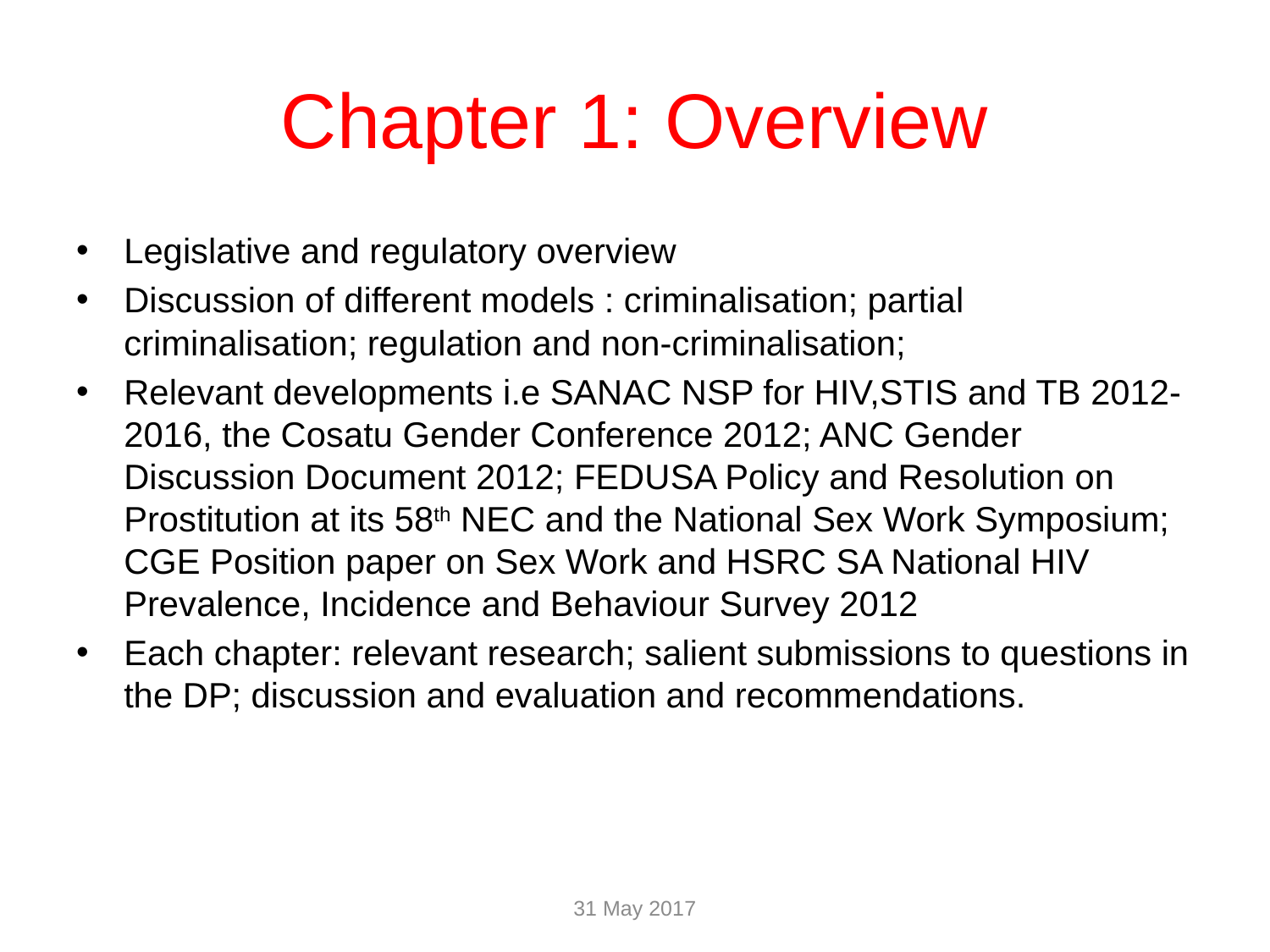

# Chapter 1: Overview
Legislative and regulatory overview
Discussion of different models : criminalisation; partial criminalisation; regulation and non-criminalisation;
Relevant developments i.e SANAC NSP for HIV,STIS and TB 2012-2016, the Cosatu Gender Conference 2012; ANC Gender Discussion Document 2012; FEDUSA Policy and Resolution on Prostitution at its 58th NEC and the National Sex Work Symposium; CGE Position paper on Sex Work and HSRC SA National HIV Prevalence, Incidence and Behaviour Survey 2012
Each chapter: relevant research; salient submissions to questions in the DP; discussion and evaluation and recommendations.
31 May 2017